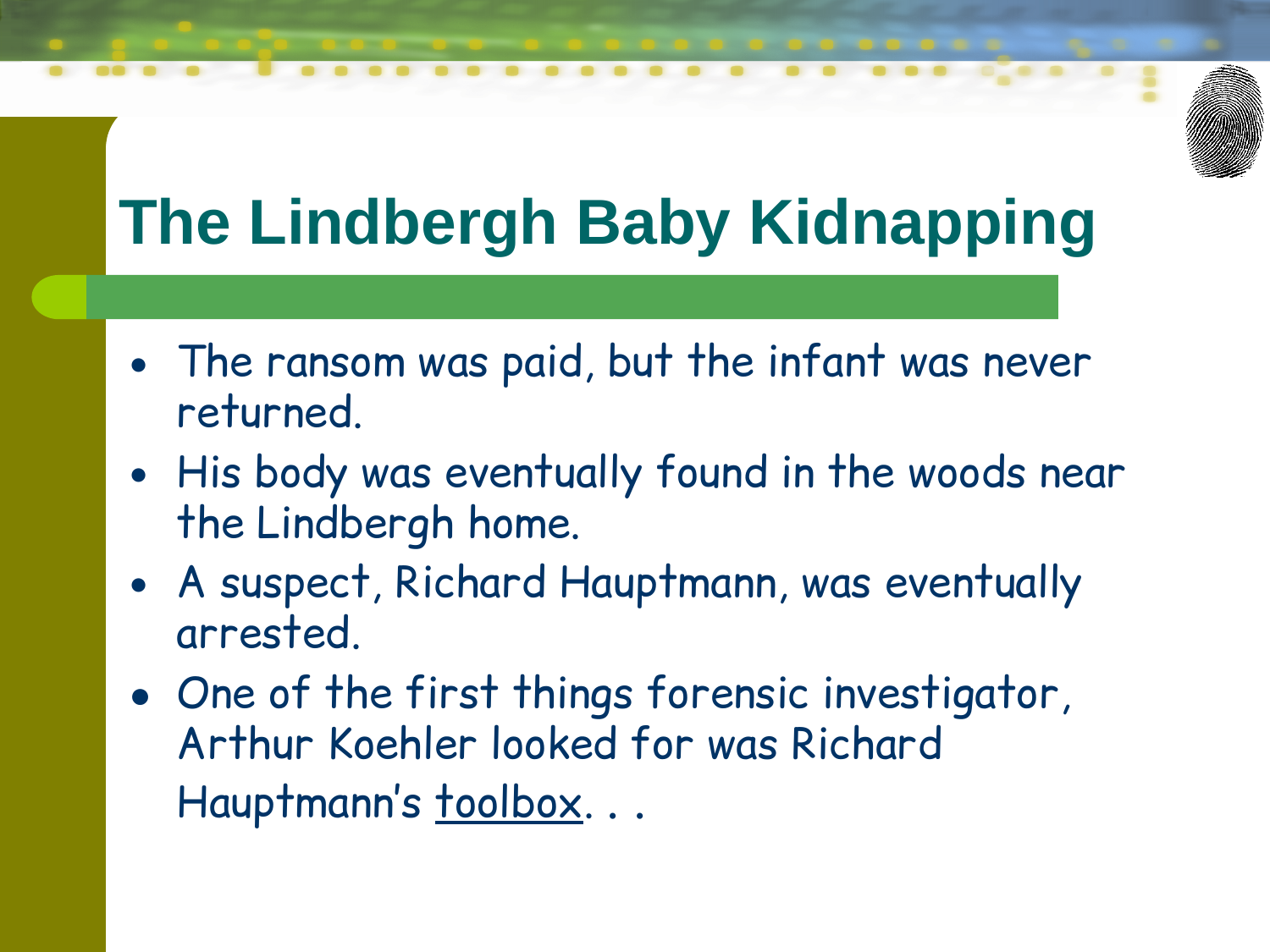

# The Lindbergh Baby Kidnapping
The ransom was paid, but the infant was never returned.
His body was eventually found in the woods near the Lindbergh home.
A suspect, Richard Hauptmann, was eventually arrested.
One of the first things forensic investigator, Arthur Koehler looked for was Richard Hauptmann’s toolbox. . .